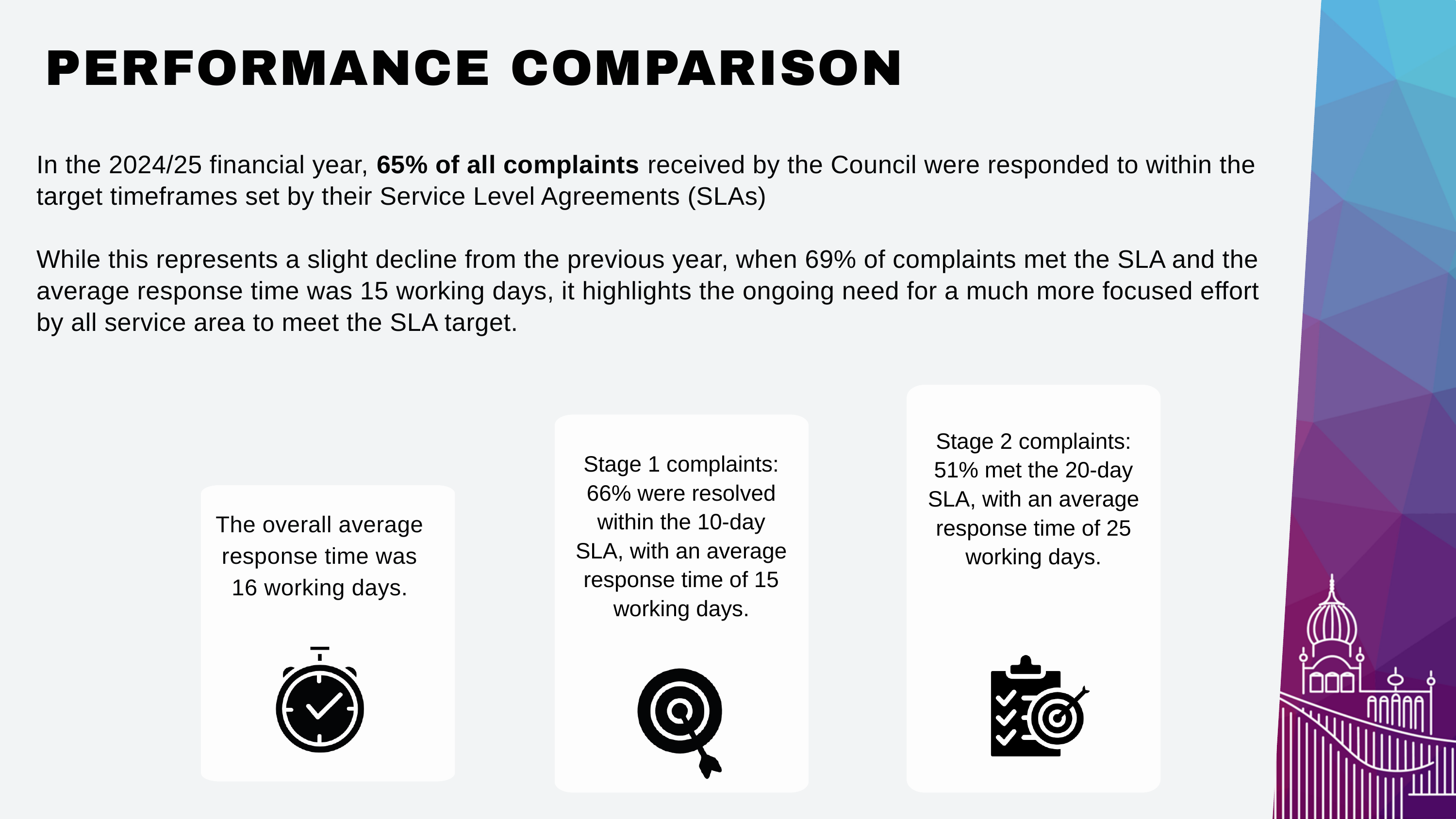

PERFORMANCE COMPARISON
In the 2024/25 financial year, 65% of all complaints received by the Council were responded to within the target timeframes set by their Service Level Agreements (SLAs)

While this represents a slight decline from the previous year, when 69% of complaints met the SLA and the average response time was 15 working days, it highlights the ongoing need for a much more focused effort by all service area to meet the SLA target.

Stage 2 complaints: 51% met the 20-day SLA, with an average response time of 25 working days.
Stage 1 complaints: 66% were resolved within the 10-day SLA, with an average response time of 15 working days.

The overall average response time was 16 working days.